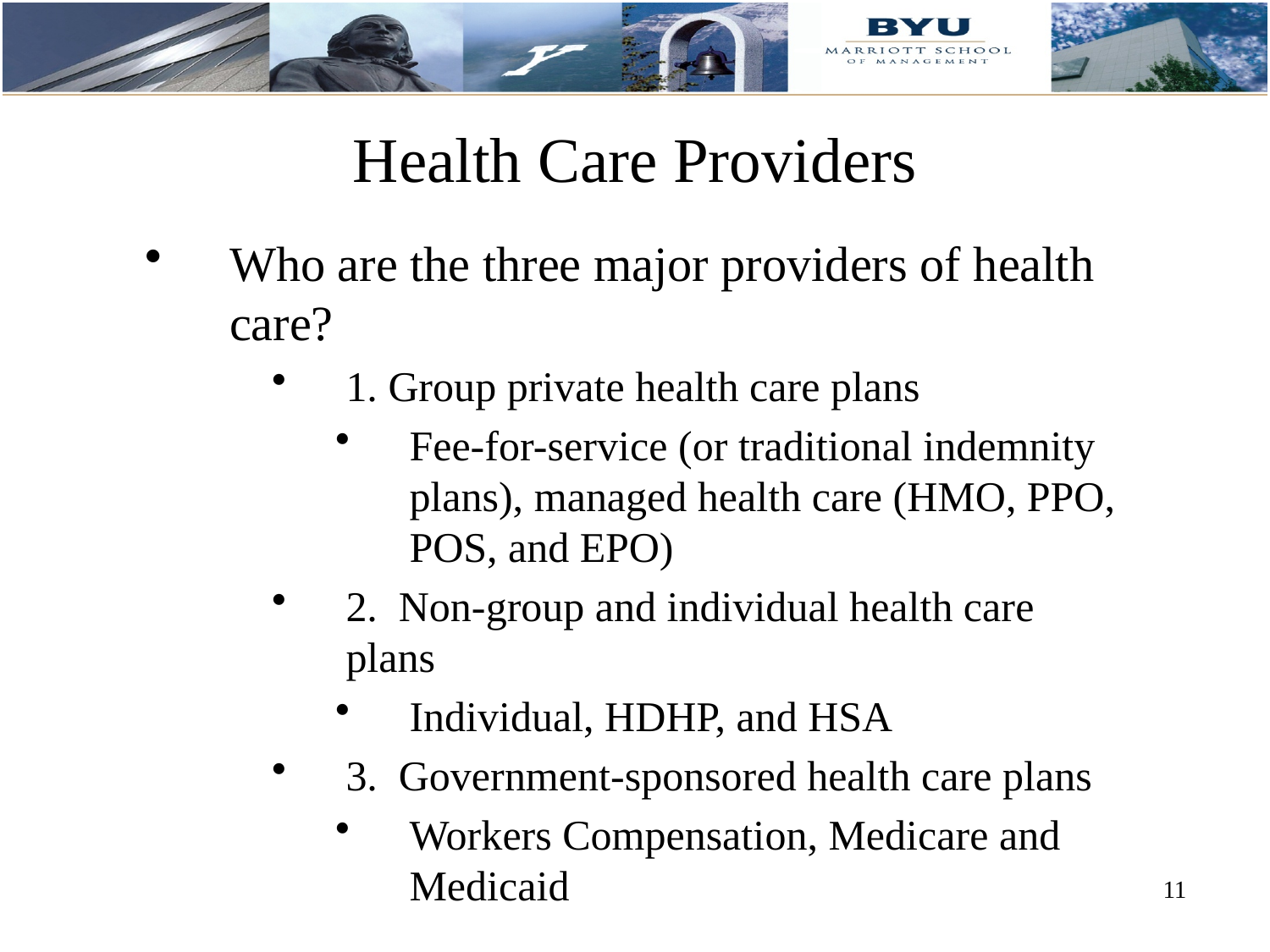

# Health Care Providers
Who are the three major providers of health care?
1. Group private health care plans
Fee-for-service (or traditional indemnity plans), managed health care (HMO, PPO, POS, and EPO)
2.  Non-group and individual health care plans
Individual, HDHP, and HSA
3.  Government-sponsored health care plans
Workers Compensation, Medicare and  Medicaid